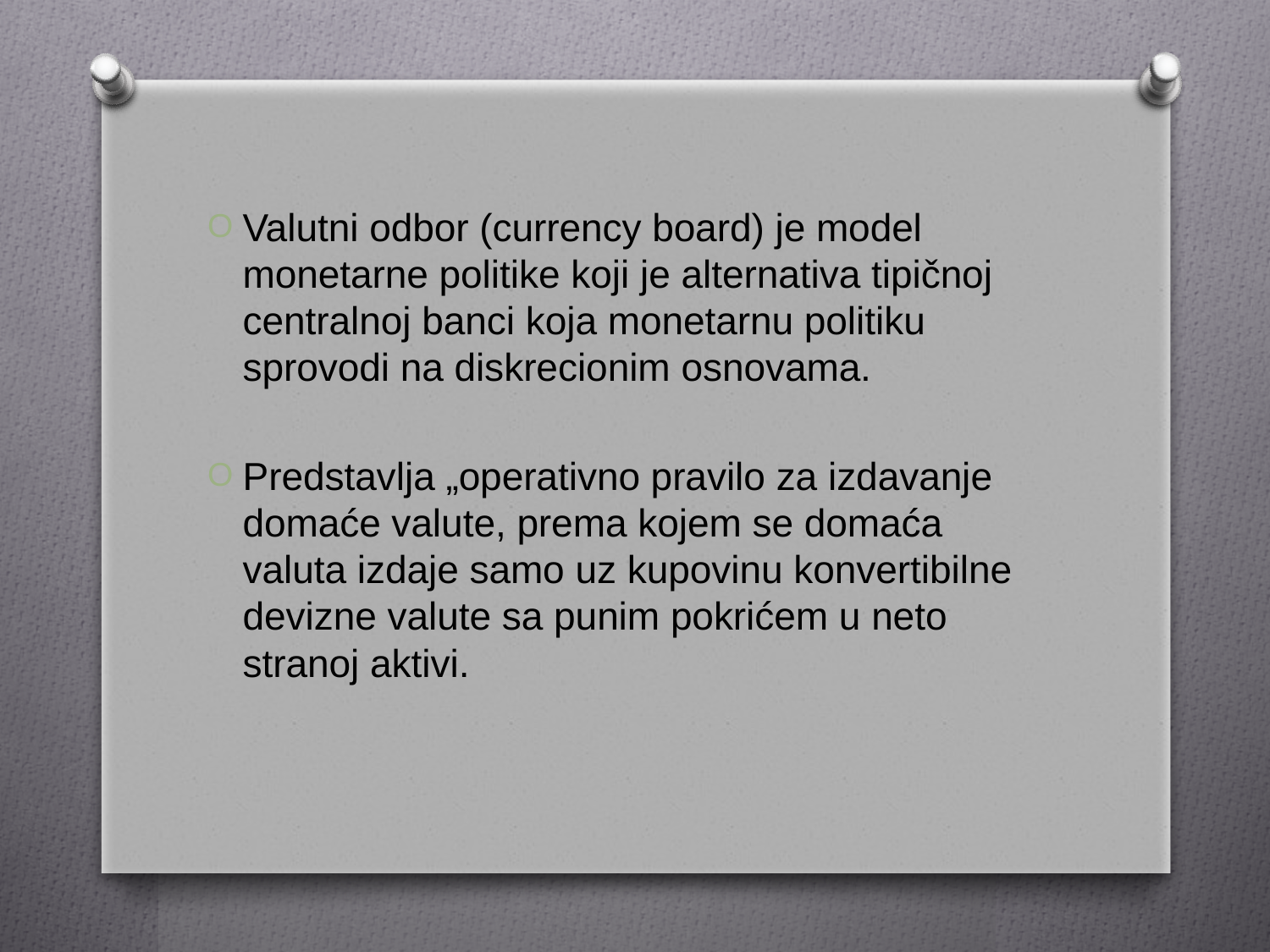

Valutni odbor (currency board) je model monetarne politike koji je alternativa tipičnoj centralnoj banci koja monetarnu politiku sprovodi na diskrecionim osnovama.

Predstavlja „operativno pravilo za izdavanje domaće valute, prema kojem se domaća valuta izdaje samo uz kupovinu konvertibilne devizne valute sa punim pokrićem u neto stranoj aktivi.